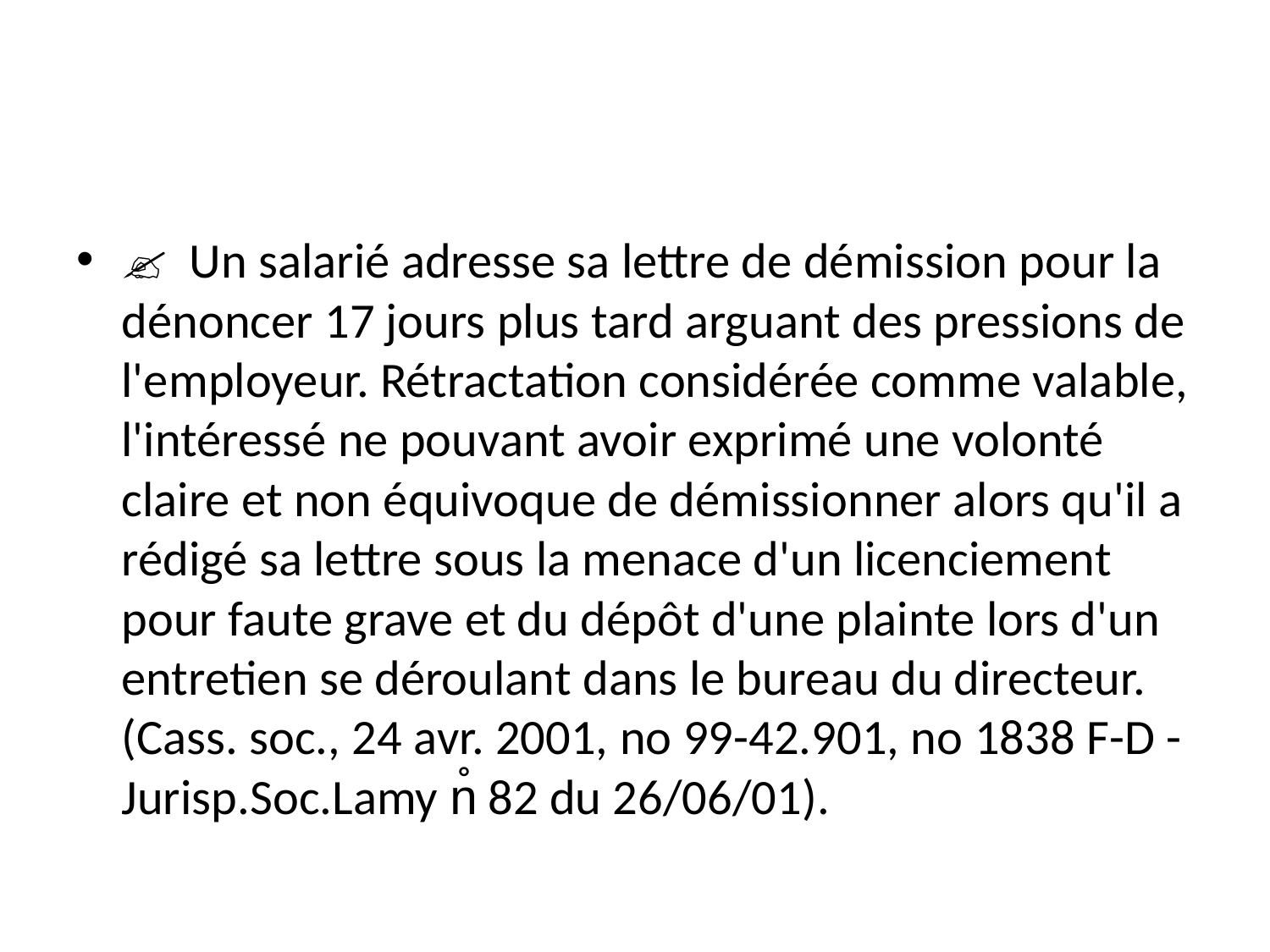

#
✍  Un salarié adresse sa lettre de démission pour la dénoncer 17 jours plus tard arguant des pressions de l'employeur. Rétractation considérée comme valable, l'intéressé ne pouvant avoir exprimé une volonté claire et non équivoque de démissionner alors qu'il a rédigé sa lettre sous la menace d'un licenciement pour faute grave et du dépôt d'une plainte lors d'un entretien se déroulant dans le bureau du directeur. (Cass. soc., 24 avr. 2001, no 99-42.901, no 1838 F-D - Jurisp.Soc.Lamy n̊ 82 du 26/06/01).